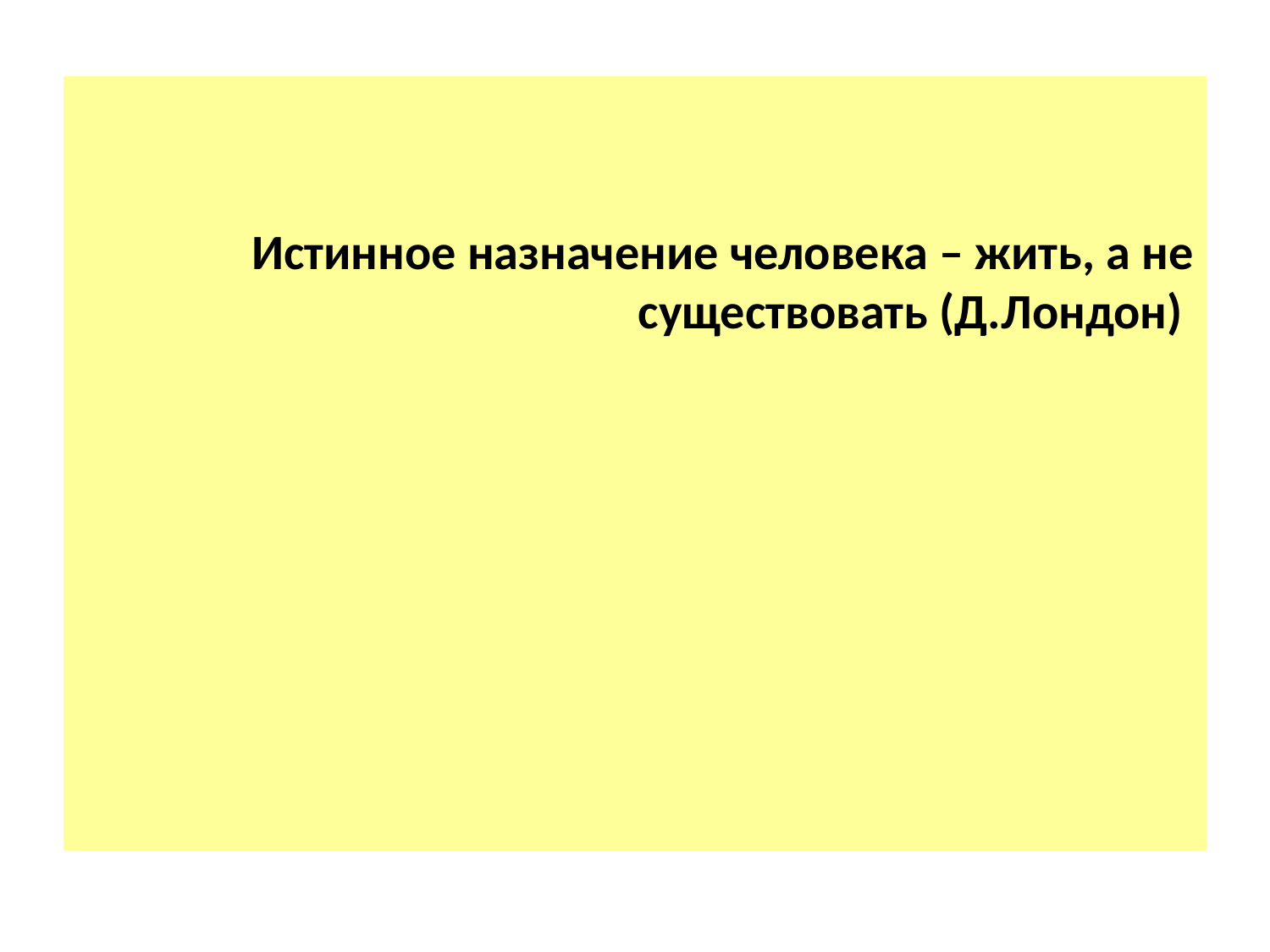

Истинное назначение человека – жить, а не существовать (Д.Лондон)